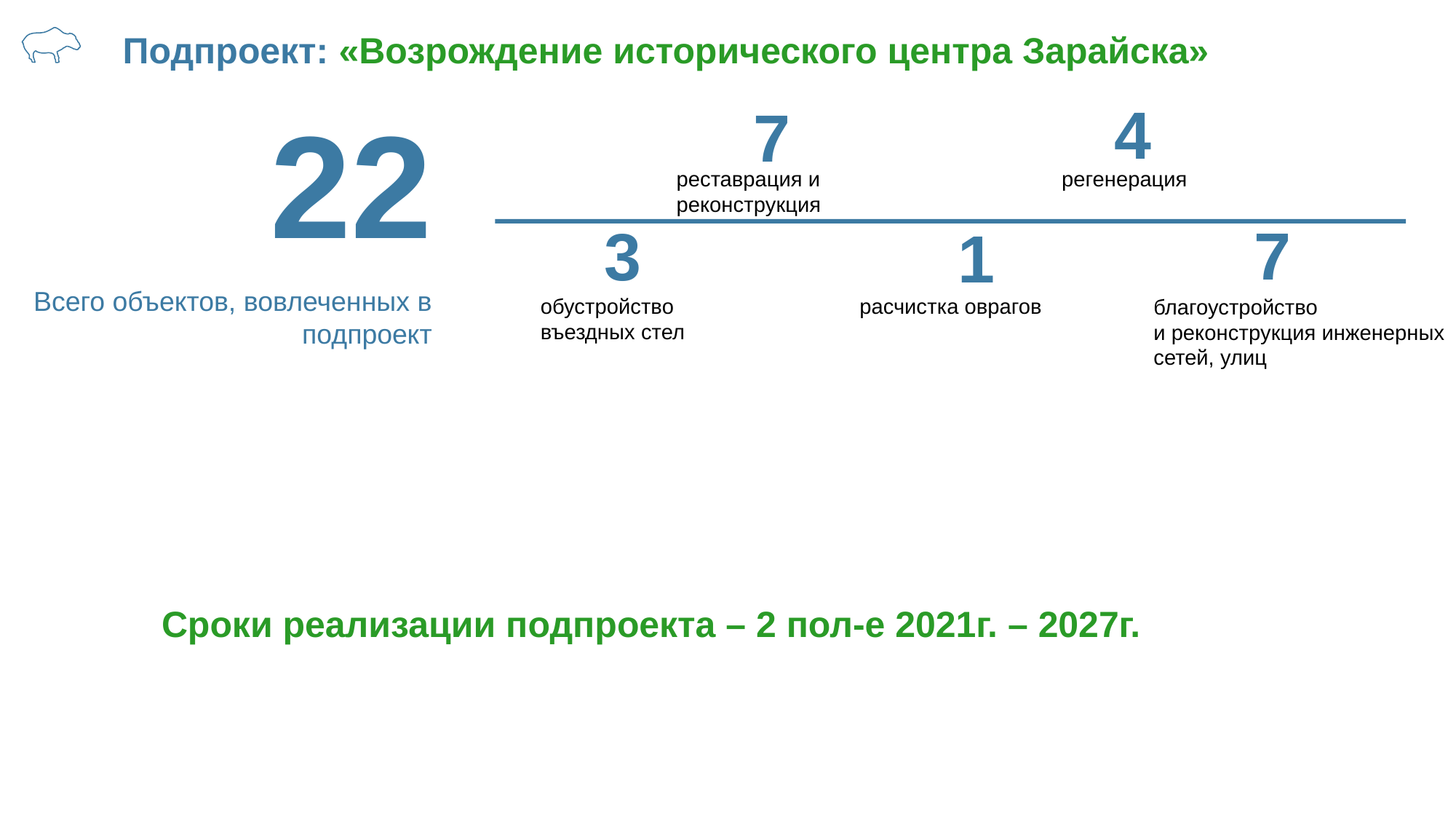

# Подпроект: «Возрождение исторического центра Зарайска»

 4
 7
реставрация и реконструкция
регенерация

22
7
3
1
Всего объектов, вовлеченных в подпроект
обустройство въездных стел
расчистка оврагов
благоустройство
и реконструкция инженерных сетей, улиц
Сроки реализации подпроекта – 2 пол-е 2021г. – 2027г.